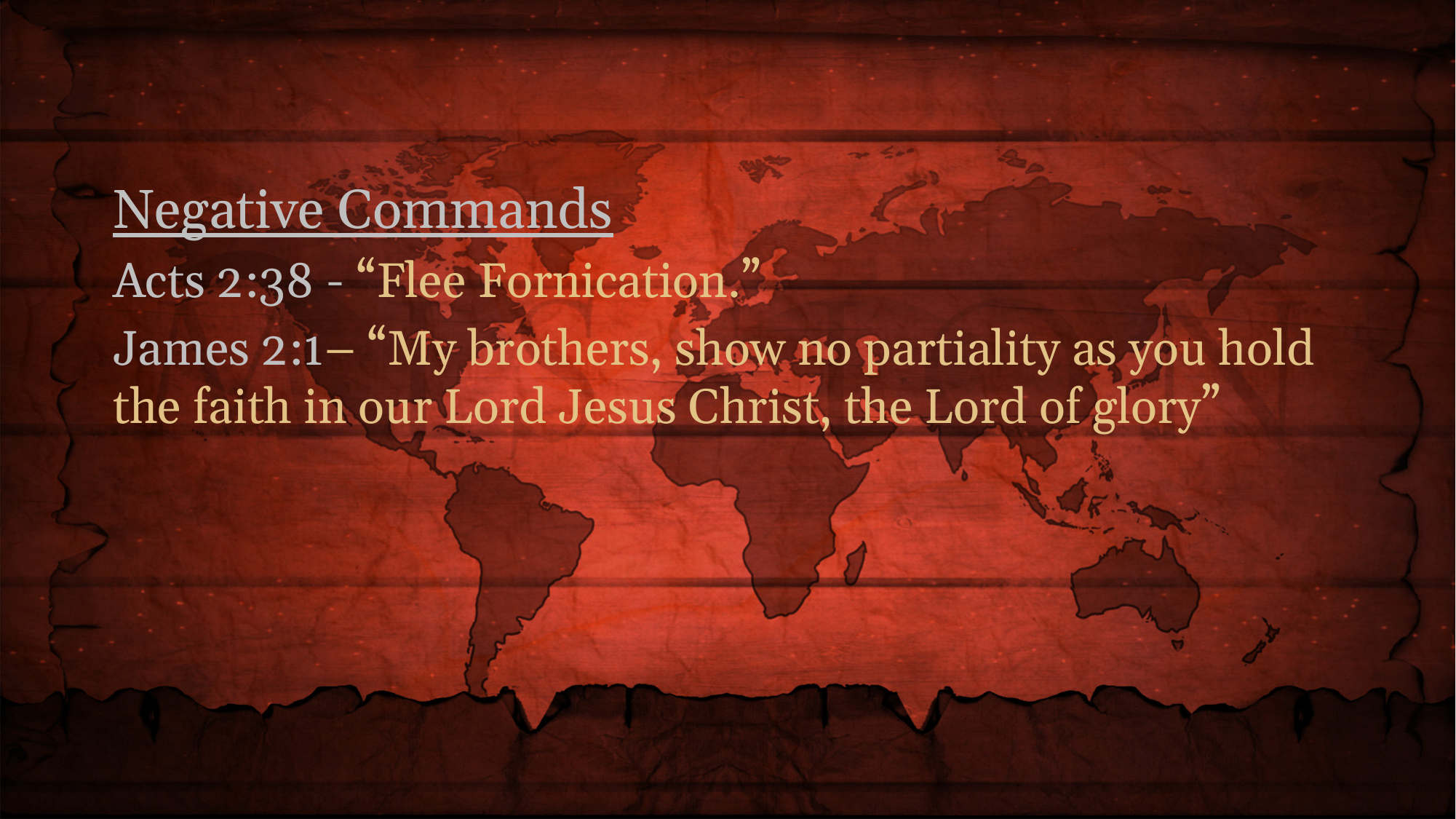

Negative Commands
Acts 2:38 - “Flee Fornication.”
James 2:1– “My brothers, show no partiality as you hold the faith in our Lord Jesus Christ, the Lord of glory”